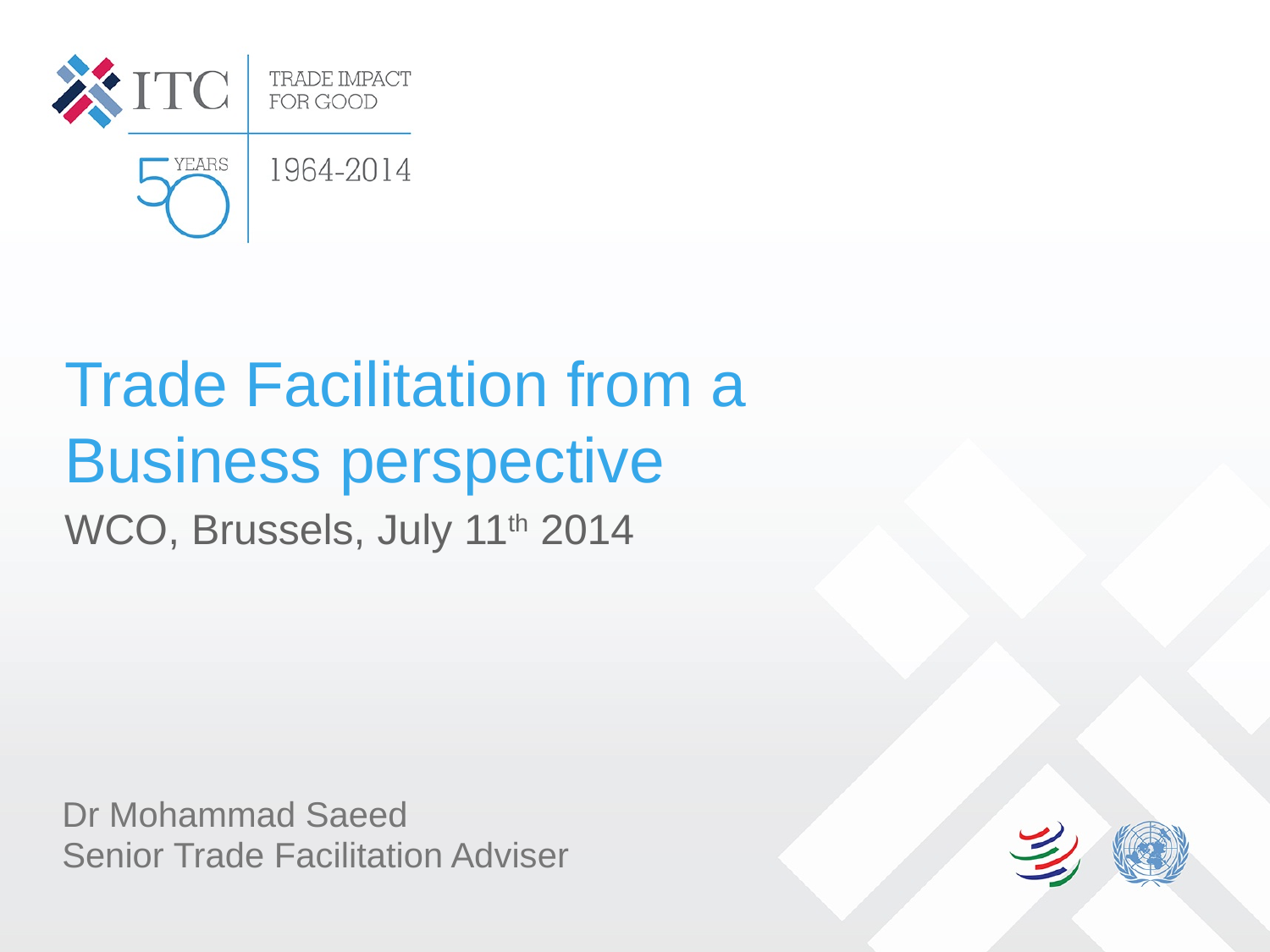

# Trade Facilitation from a Business perspective
WCO, Brussels, July 11th 2014
Dr Mohammad Saeed
Senior Trade Facilitation Adviser